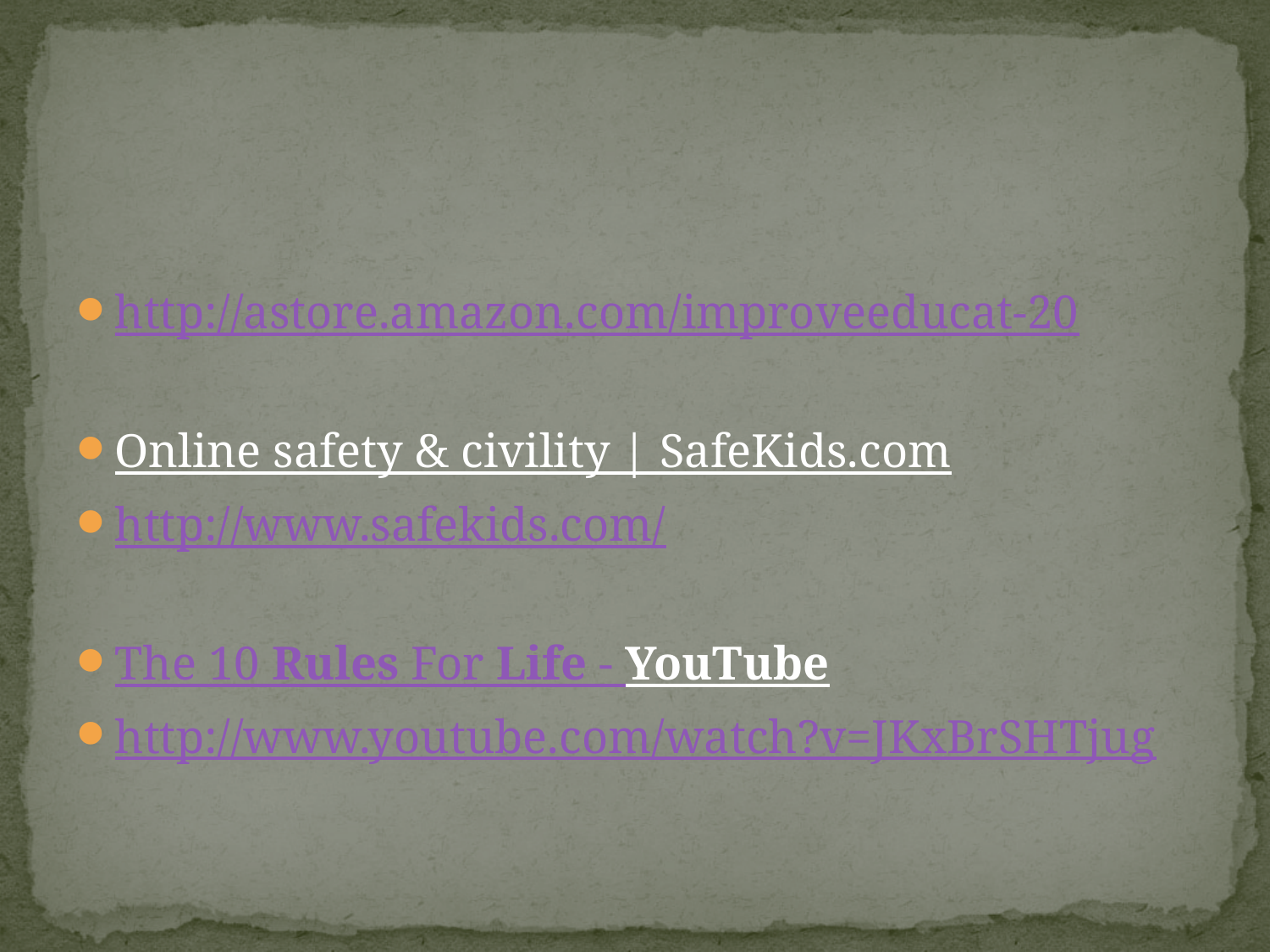

#

http://astore.amazon.com/improveeducat-20

Online safety & civility | SafeKids.com
http://www.safekids.com/

The 10 Rules For Life - YouTube
http://www.youtube.com/watch?v=JKxBrSHTjug